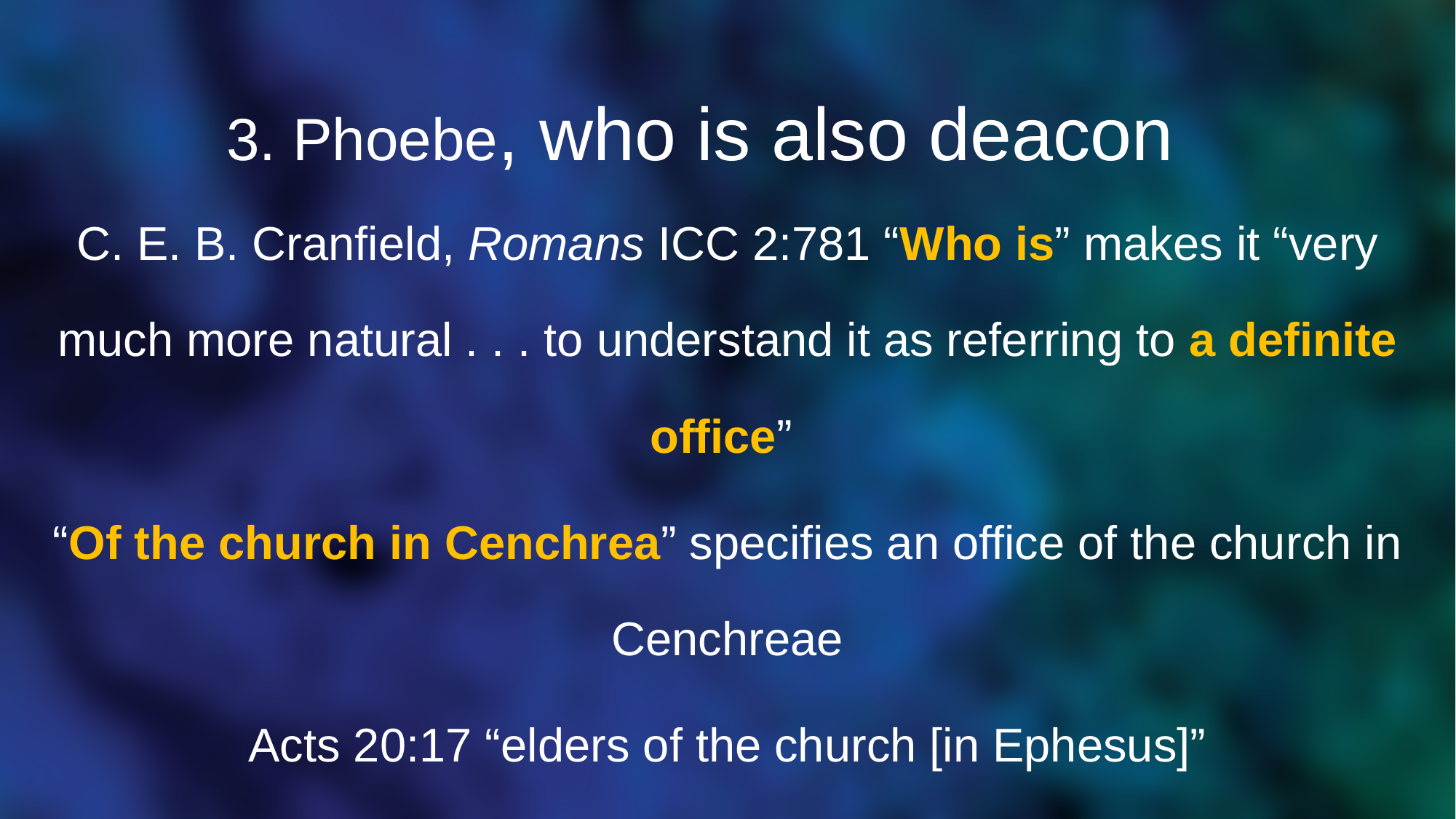

# 3. Phoebe, who is also deacon

C. E. B. Cranfield, Romans ICC 2:781 “Who is” makes it “very much more natural . . . to understand it as referring to a definite office”
“Of the church in Cenchrea” specifies an office of the church in Cenchreae
Acts 20:17 “elders of the church [in Ephesus]”